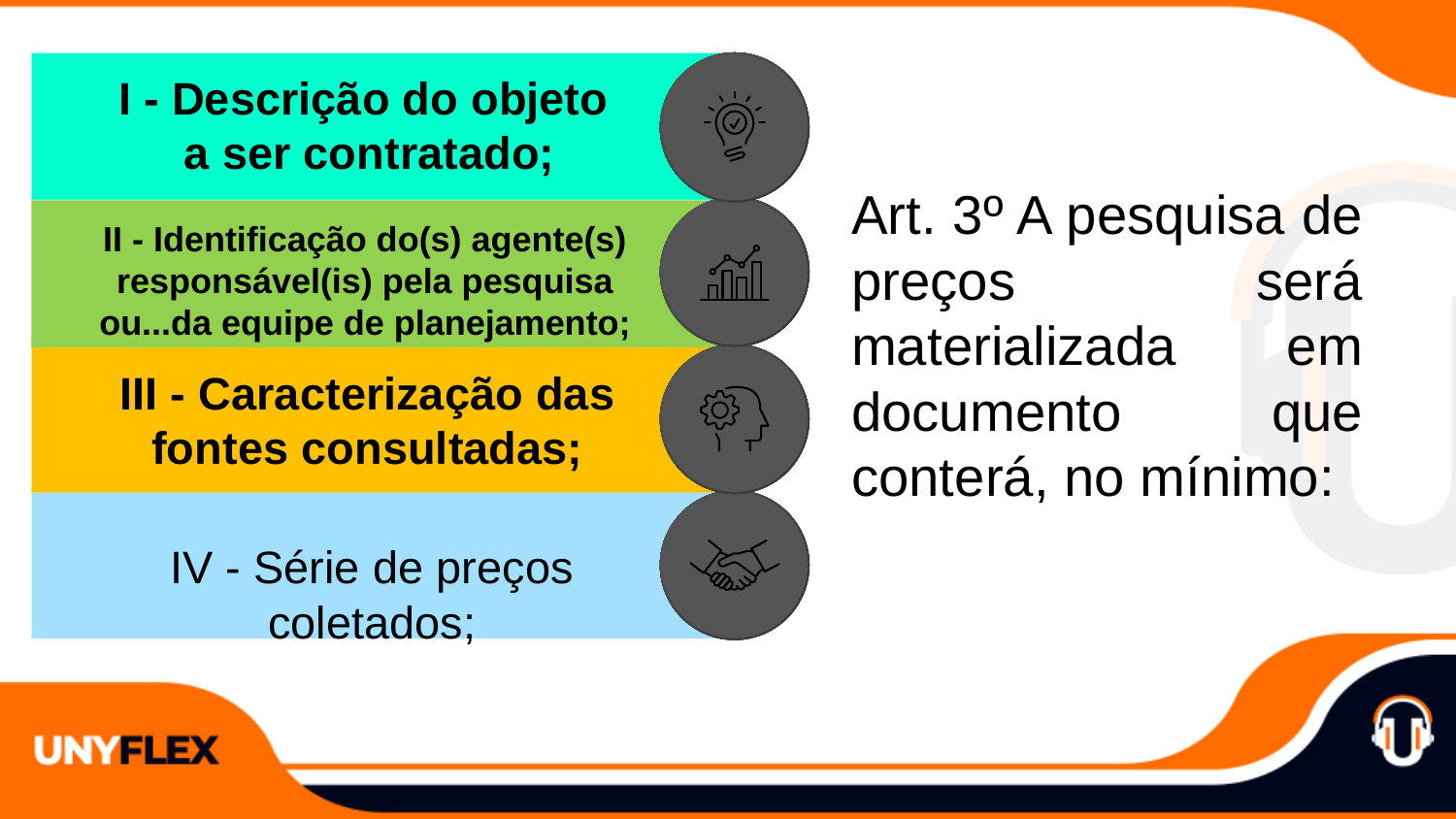

I - Descrição do objeto
a ser contratado;

Art. 3º A pesquisa de preços será materializada em documento que conterá, no mínimo:

II - Identificação do(s) agente(s) responsável(is) pela pesquisa ou...da equipe de planejamento;

III - Caracterização das fontes consultadas;

IV - Série de preços coletados;